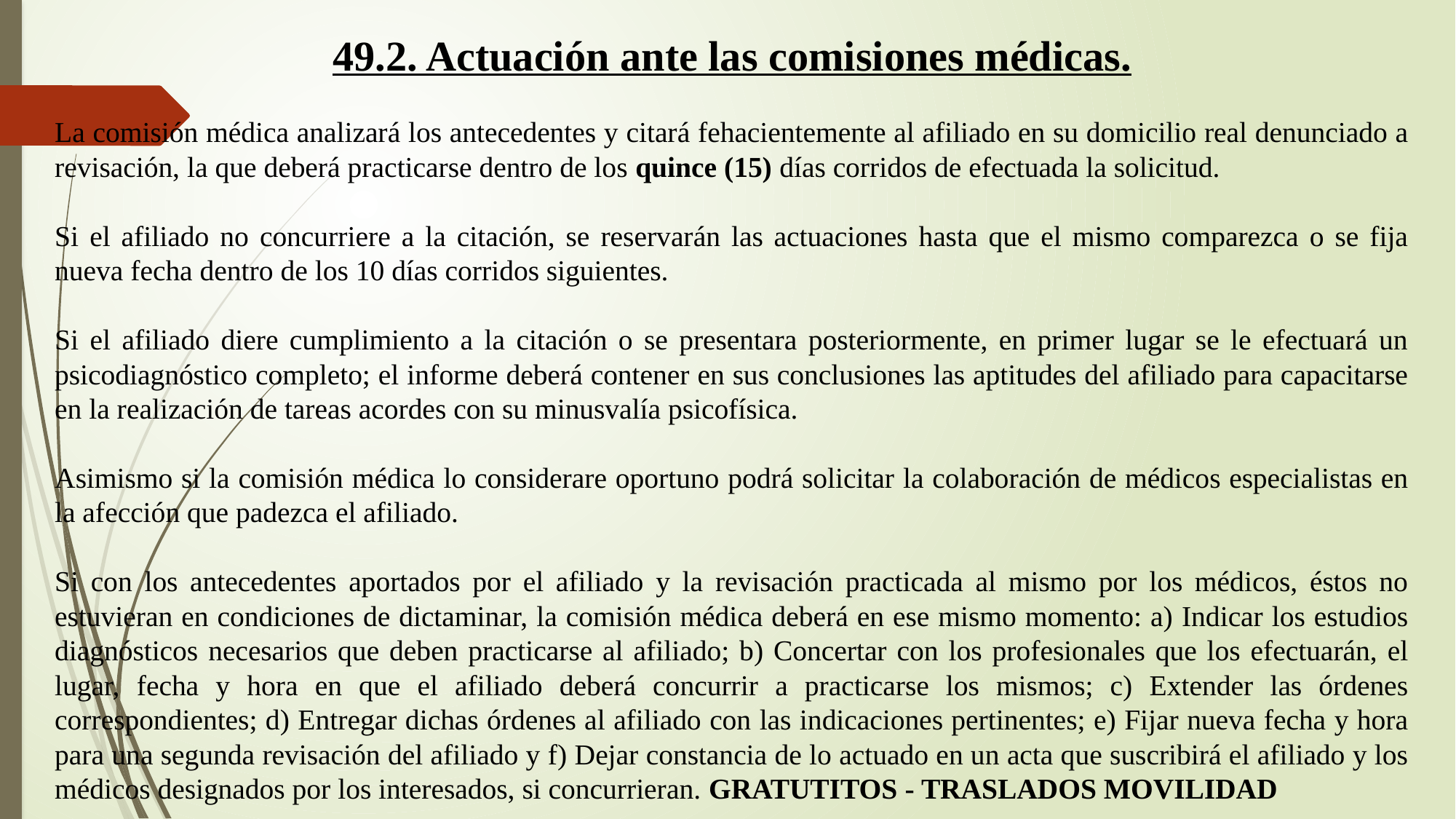

49.2. Actuación ante las comisiones médicas.

La comisión médica analizará los antecedentes y citará fehacientemente al afiliado en su domicilio real denunciado a revisación, la que deberá practicarse dentro de los quince (15) días corridos de efectuada la solicitud.

Si el afiliado no concurriere a la citación, se reservarán las actuaciones hasta que el mismo comparezca o se fija nueva fecha dentro de los 10 días corridos siguientes.

Si el afiliado diere cumplimiento a la citación o se presentara posteriormente, en primer lugar se le efectuará un psicodiagnóstico completo; el informe deberá contener en sus conclusiones las aptitudes del afiliado para capacitarse en la realización de tareas acordes con su minusvalía psicofísica.

Asimismo si la comisión médica lo considerare oportuno podrá solicitar la colaboración de médicos especialistas en la afección que padezca el afiliado.

Si con los antecedentes aportados por el afiliado y la revisación practicada al mismo por los médicos, éstos no estuvieran en condiciones de dictaminar, la comisión médica deberá en ese mismo momento: a) Indicar los estudios diagnósticos necesarios que deben practicarse al afiliado; b) Concertar con los profesionales que los efectuarán, el lugar, fecha y hora en que el afiliado deberá concurrir a practicarse los mismos; c) Extender las órdenes correspondientes; d) Entregar dichas órdenes al afiliado con las indicaciones pertinentes; e) Fijar nueva fecha y hora para una segunda revisación del afiliado y f) Dejar constancia de lo actuado en un acta que suscribirá el afiliado y los médicos designados por los interesados, si concurrieran. GRATUTITOS - TRASLADOS MOVILIDAD